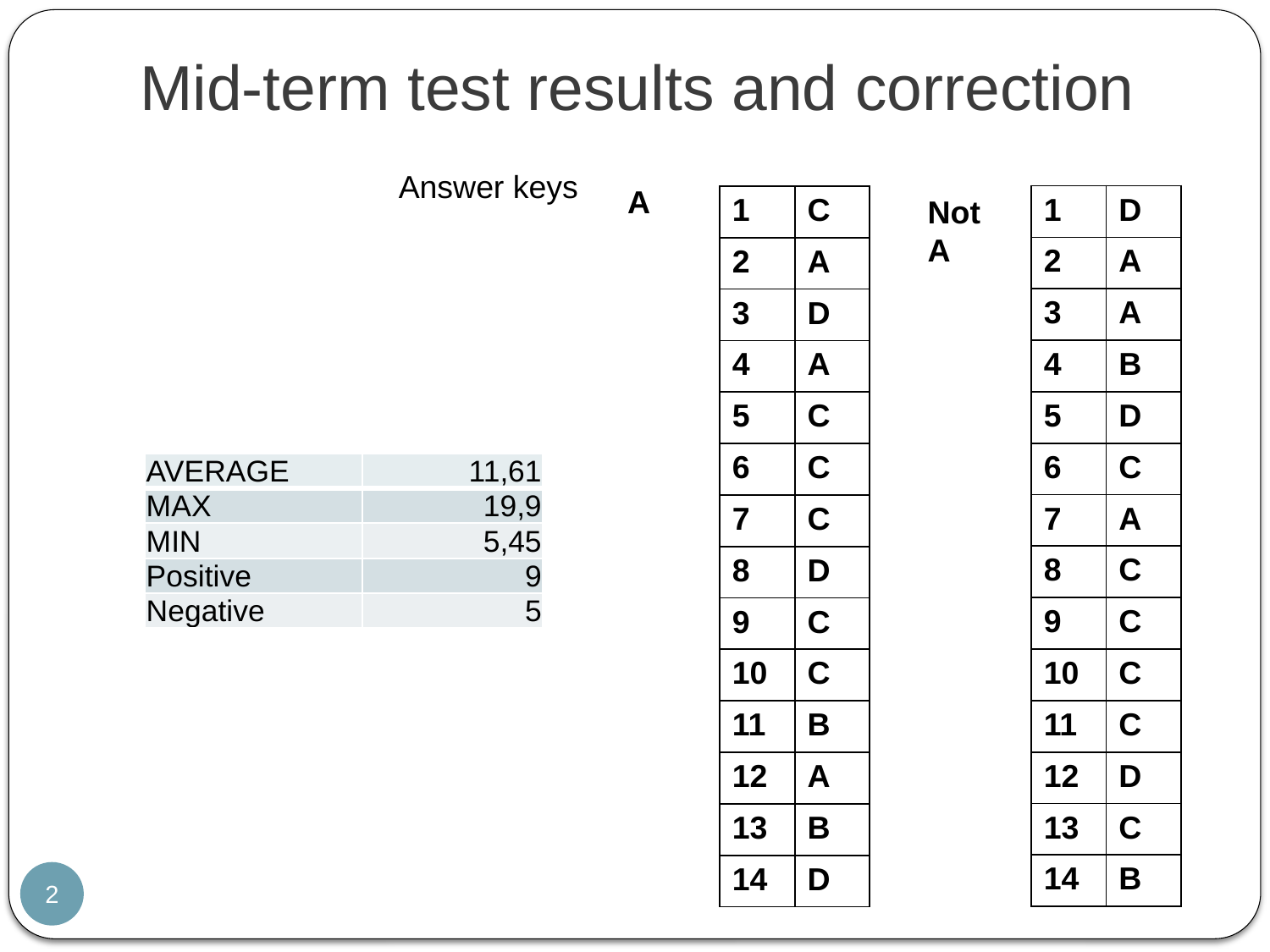

# Mid-term test results and correction
Answer keys
A
| 1 | D |
| --- | --- |
| 2 | A |
| 3 | A |
| 4 | B |
| 5 | D |
| 6 | C |
| 7 | A |
| 8 | C |
| 9 | C |
| 10 | C |
| 11 | C |
| 12 | D |
| 13 | C |
| 14 | B |
| 1 | C |
| --- | --- |
| 2 | A |
| 3 | D |
| 4 | A |
| 5 | C |
| 6 | C |
| 7 | C |
| 8 | D |
| 9 | C |
| 10 | C |
| 11 | B |
| 12 | A |
| 13 | B |
| 14 | D |
Not A
| AVERAGE | 11,61 |
| --- | --- |
| MAX | 19,9 |
| MIN | 5,45 |
| Positive | 9 |
| Negative | 5 |
2